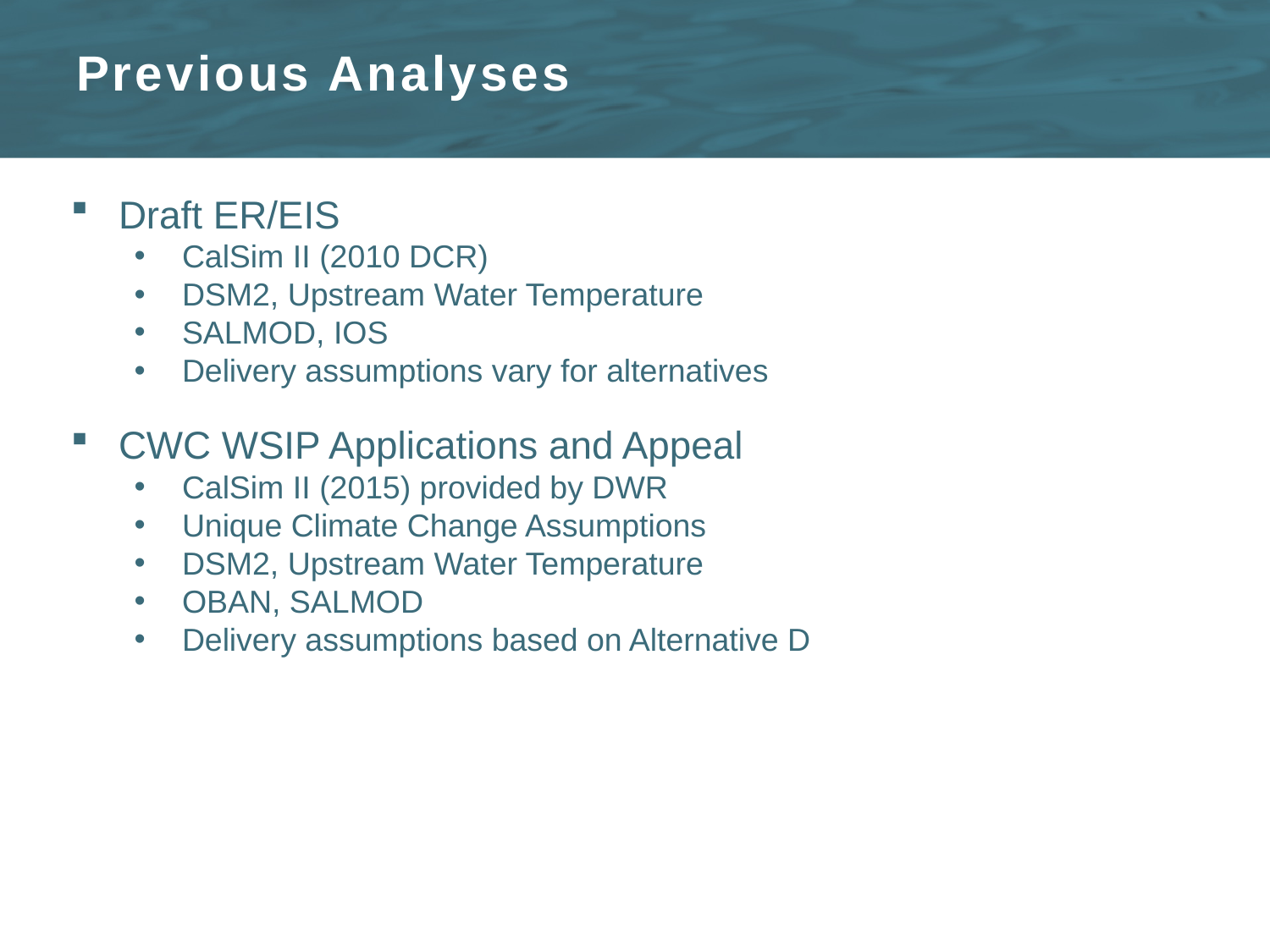

# Previous Analyses

Draft ER/EIS
CalSim II (2010 DCR)
DSM2, Upstream Water Temperature
SALMOD, IOS
Delivery assumptions vary for alternatives
CWC WSIP Applications and Appeal
CalSim II (2015) provided by DWR
Unique Climate Change Assumptions
DSM2, Upstream Water Temperature
OBAN, SALMOD
Delivery assumptions based on Alternative D
	7